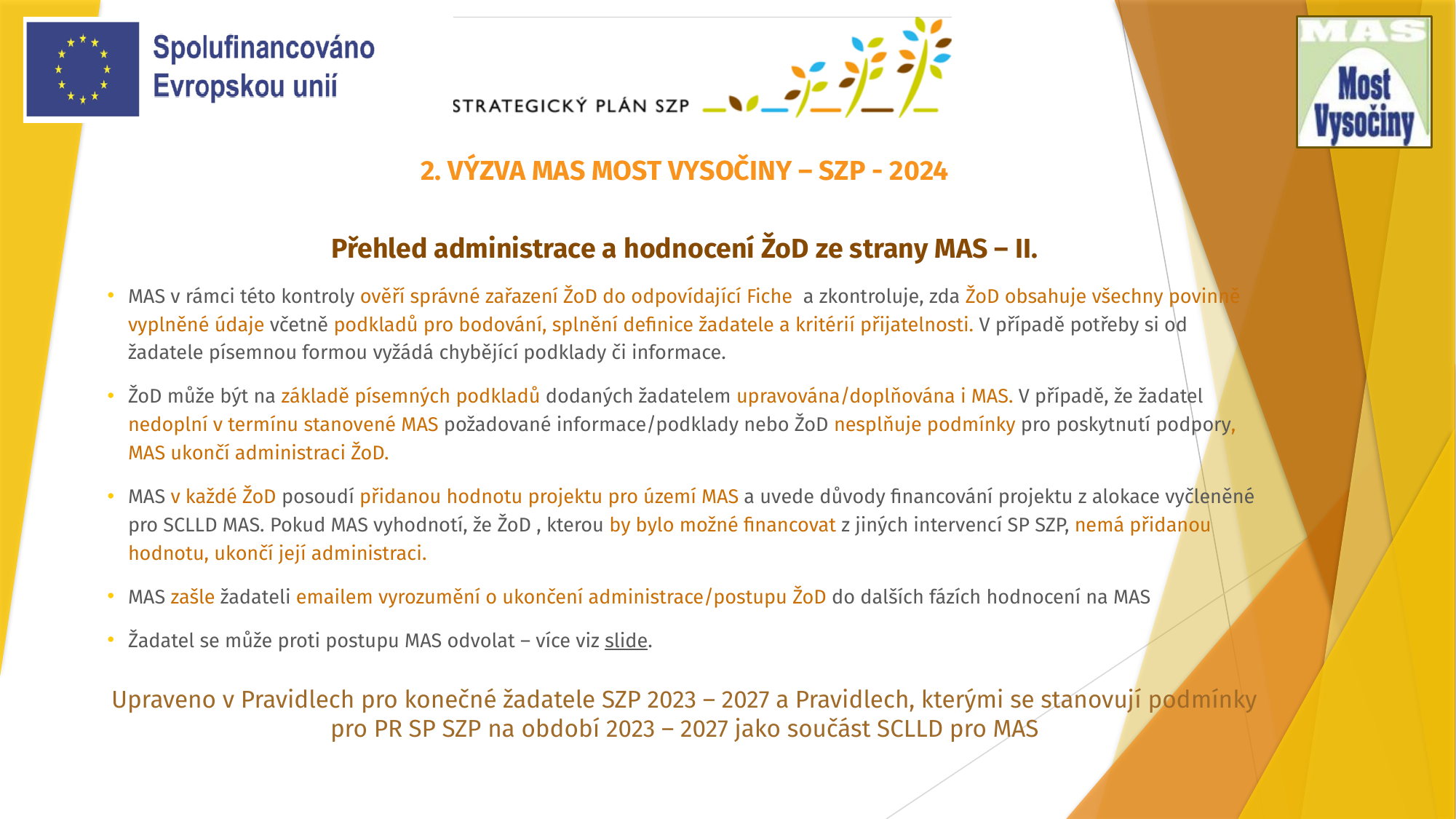

# 2. VÝZVA MAS MOST VYSOČINY – SZP - 2024

Přehled administrace a hodnocení ŽoD ze strany MAS – II.
MAS v rámci této kontroly ověří správné zařazení ŽoD do odpovídající Fiche  a zkontroluje, zda ŽoD obsahuje všechny povinně vyplněné údaje včetně podkladů pro bodování, splnění definice žadatele a kritérií přijatelnosti. V případě potřeby si od žadatele písemnou formou vyžádá chybějící podklady či informace.
ŽoD může být na základě písemných podkladů dodaných žadatelem upravována/doplňována i MAS. V případě, že žadatel nedoplní v termínu stanovené MAS požadované informace/podklady nebo ŽoD nesplňuje podmínky pro poskytnutí podpory, MAS ukončí administraci ŽoD.
MAS v každé ŽoD posoudí přidanou hodnotu projektu pro území MAS a uvede důvody financování projektu z alokace vyčleněné pro SCLLD MAS. Pokud MAS vyhodnotí, že ŽoD , kterou by bylo možné financovat z jiných intervencí SP SZP, nemá přidanou hodnotu, ukončí její administraci.
MAS zašle žadateli emailem vyrozumění o ukončení administrace/postupu ŽoD do dalších fázích hodnocení na MAS
Žadatel se může proti postupu MAS odvolat – více viz slide.

Upraveno v Pravidlech pro konečné žadatele SZP 2023 – 2027 a Pravidlech, kterými se stanovují podmínky pro PR SP SZP na období 2023 – 2027 jako součást SCLLD pro MAS